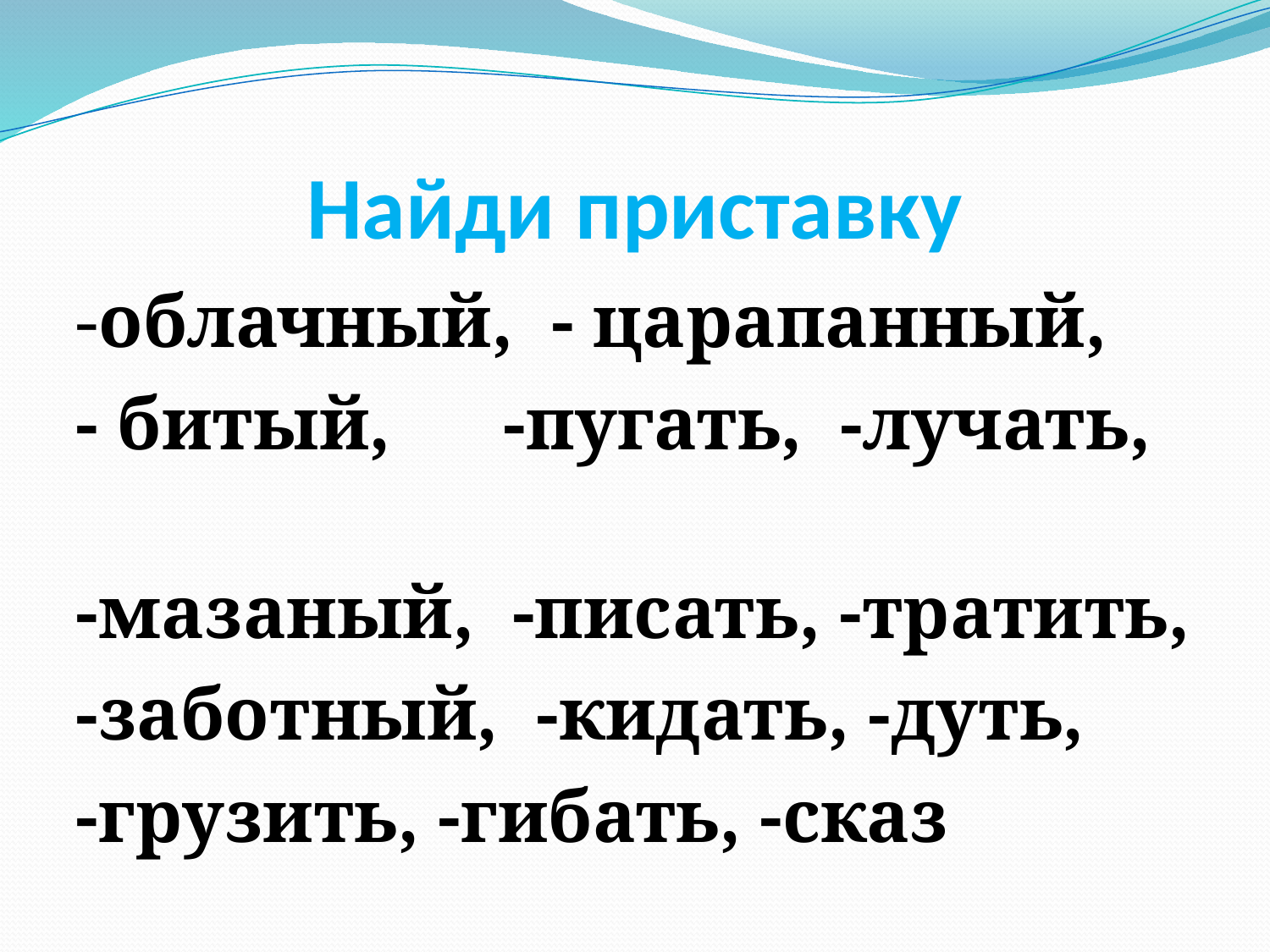

# Найди приставку
-облачный,  - царапанный,
- битый,      -пугать,  -лучать,
-мазаный,  -писать, -тратить,
-заботный,  -кидать, -дуть,
-грузить, -гибать, -сказ